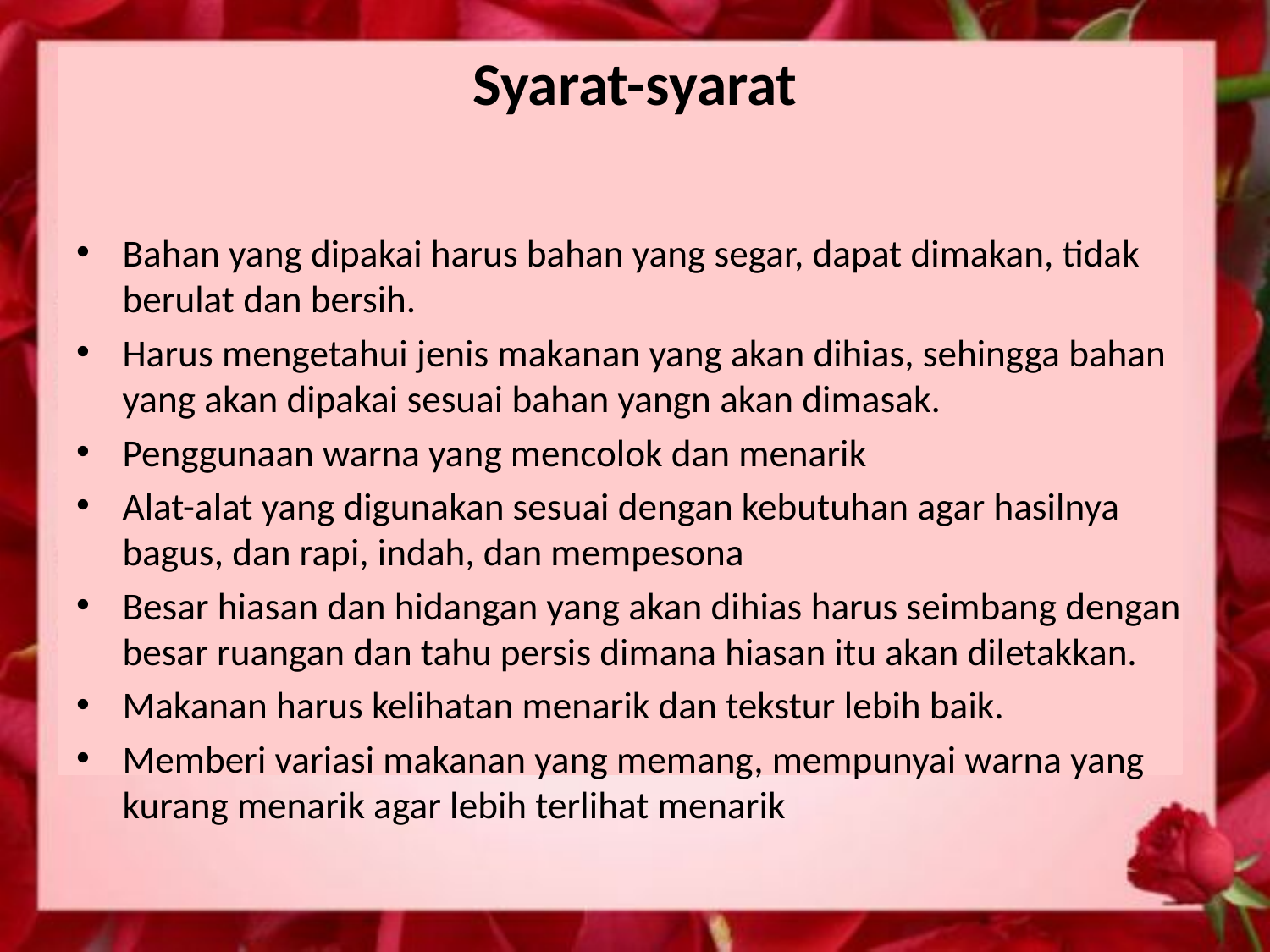

# Syarat-syarat

Bahan yang dipakai harus bahan yang segar, dapat dimakan, tidak berulat dan bersih.
Harus mengetahui jenis makanan yang akan dihias, sehingga bahan yang akan dipakai sesuai bahan yangn akan dimasak.
Penggunaan warna yang mencolok dan menarik
Alat-alat yang digunakan sesuai dengan kebutuhan agar hasilnya bagus, dan rapi, indah, dan mempesona
Besar hiasan dan hidangan yang akan dihias harus seimbang dengan besar ruangan dan tahu persis dimana hiasan itu akan diletakkan.
Makanan harus kelihatan menarik dan tekstur lebih baik.
Memberi variasi makanan yang memang, mempunyai warna yang kurang menarik agar lebih terlihat menarik